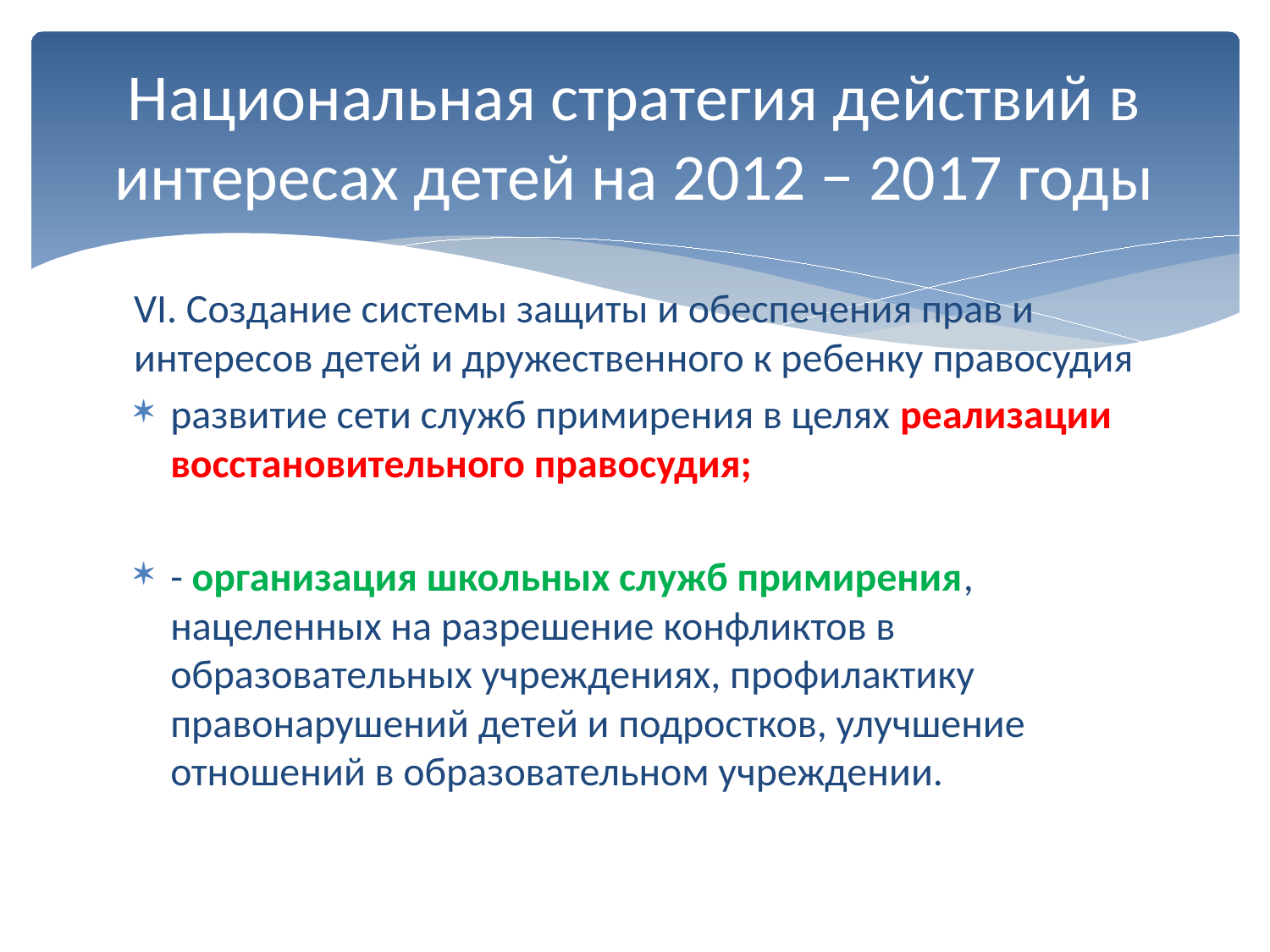

# Национальная стратегия действий в интересах детей на 2012 − 2017 годы
VI. Создание системы защиты и обеспечения прав и интересов детей и дружественного к ребенку правосудия
развитие сети служб примирения в целях реализации восстановительного правосудия;

- организация школьных служб примирения, нацеленных на разрешение конфликтов в образовательных учреждениях, профилактику правонарушений детей и подростков, улучшение отношений в образовательном учреждении.